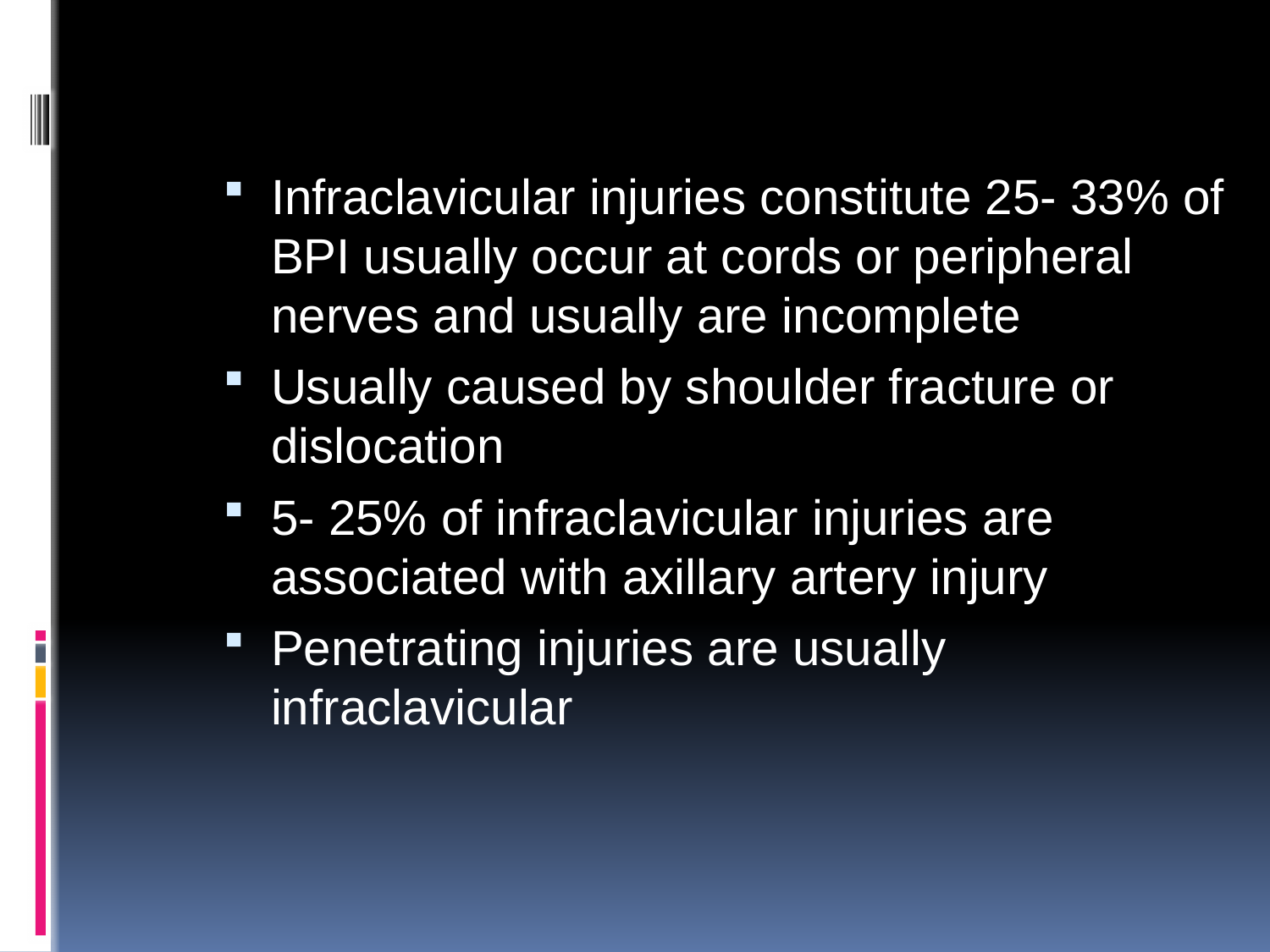

#
Infraclavicular injuries constitute 25- 33% of BPI usually occur at cords or peripheral nerves and usually are incomplete
Usually caused by shoulder fracture or dislocation
5- 25% of infraclavicular injuries are associated with axillary artery injury
Penetrating injuries are usually infraclavicular